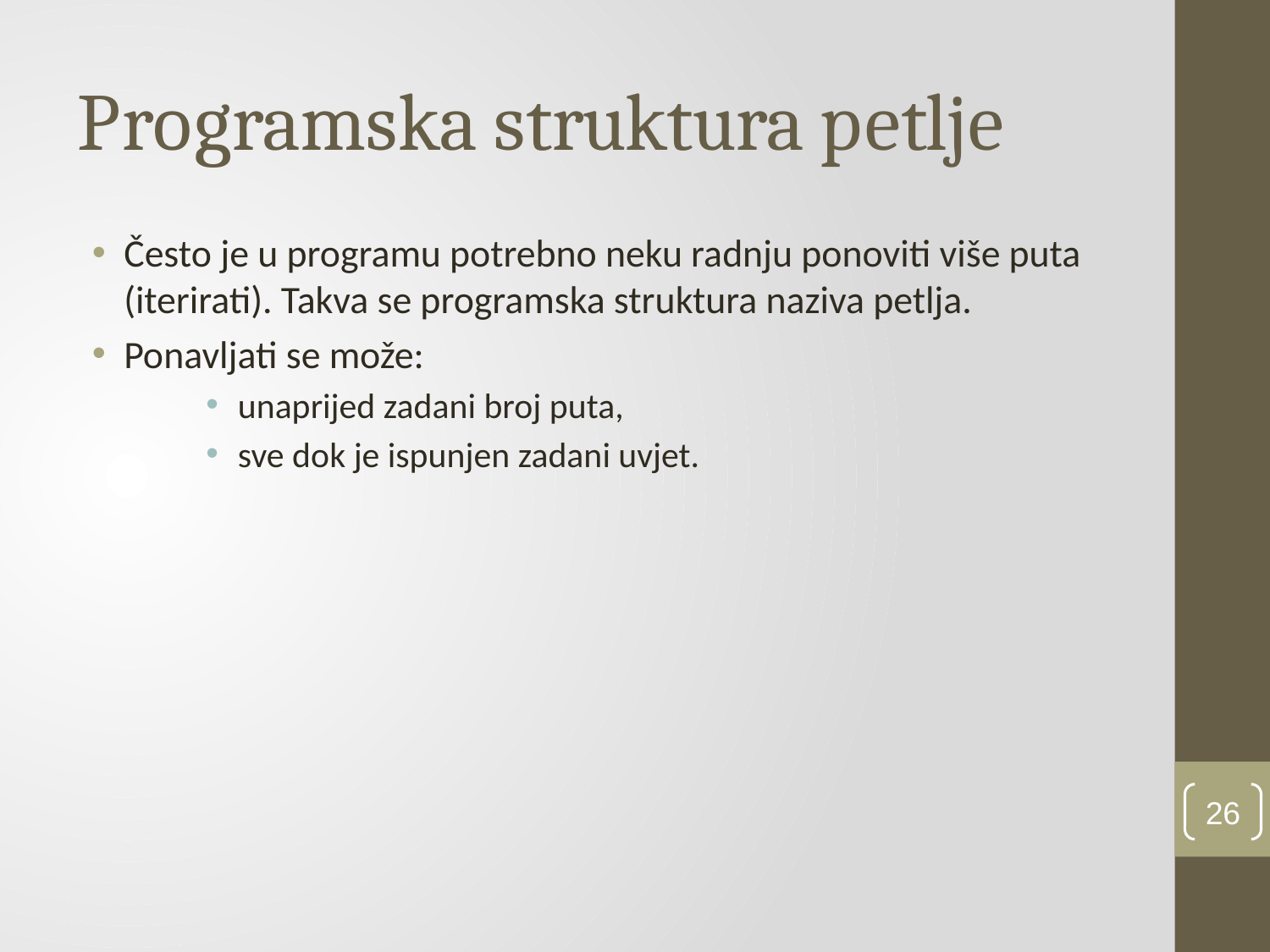

# Programska struktura petlje
Često je u programu potrebno neku radnju ponoviti više puta (iterirati). Takva se programska struktura naziva petlja.
Ponavljati se može:
unaprijed zadani broj puta,
sve dok je ispunjen zadani uvjet.
26